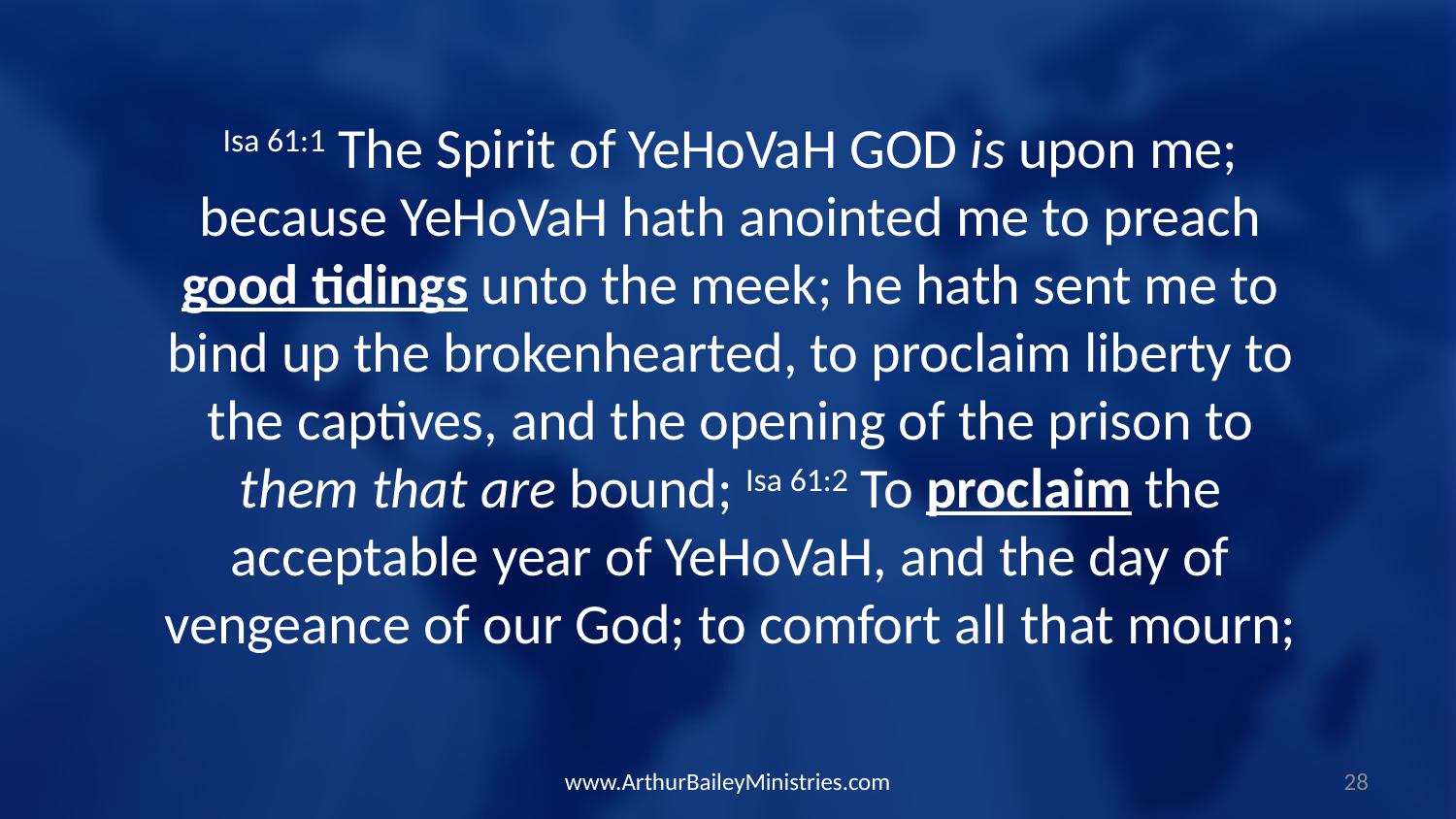

Isa 61:1 The Spirit of YeHoVaH GOD is upon me; because YeHoVaH hath anointed me to preach good tidings unto the meek; he hath sent me to bind up the brokenhearted, to proclaim liberty to the captives, and the opening of the prison to them that are bound; Isa 61:2 To proclaim the acceptable year of YeHoVaH, and the day of vengeance of our God; to comfort all that mourn;
www.ArthurBaileyMinistries.com
28